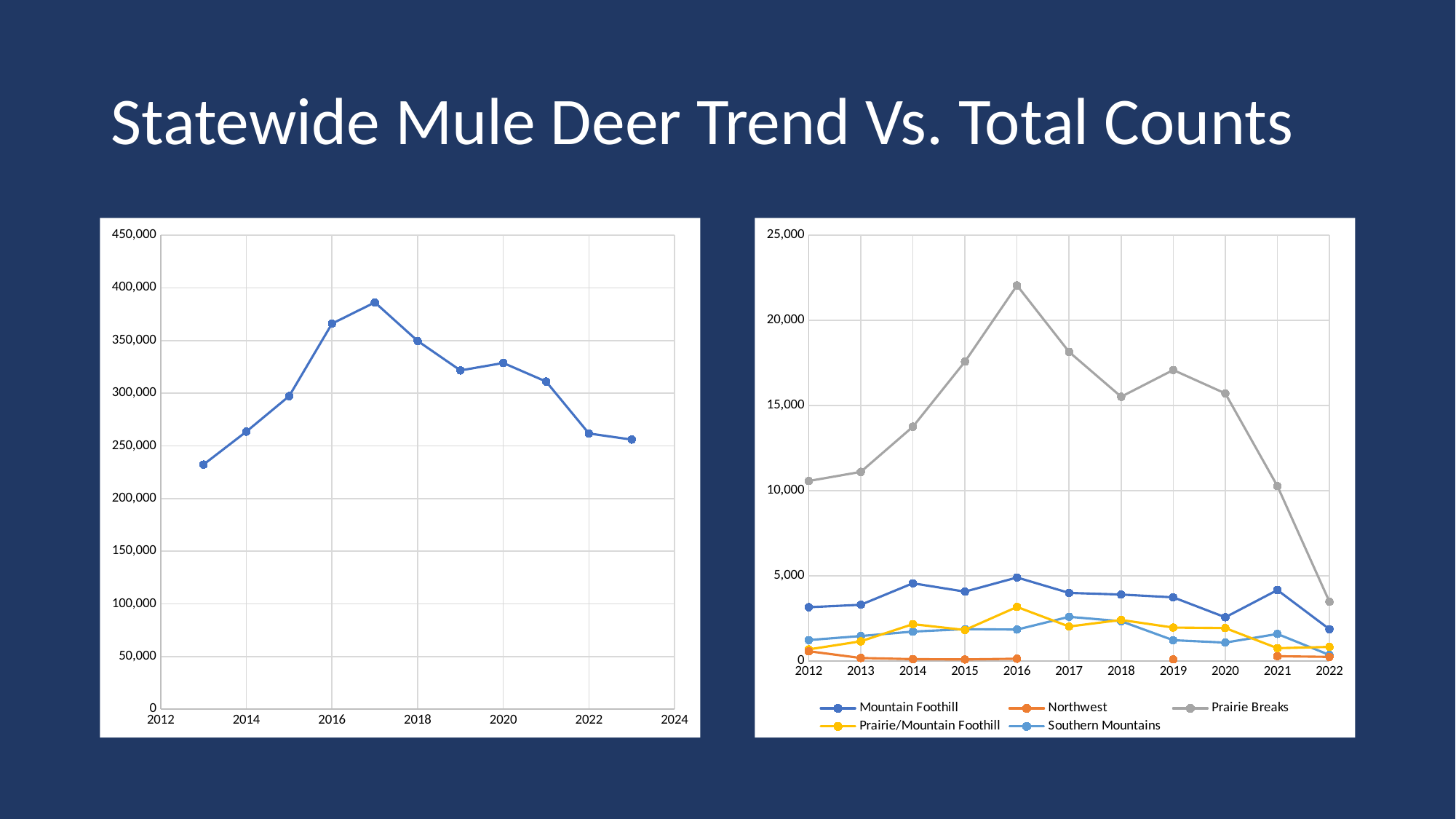

# Statewide Mule Deer Trend Vs. Total Counts

### Chart

| Category | total |
|---|---|

### Chart

| Category | Mountain Foothill | Northwest | Prairie Breaks | Prairie/Mountain Foothill | Southern Mountains  |
|---|---|---|---|---|---|